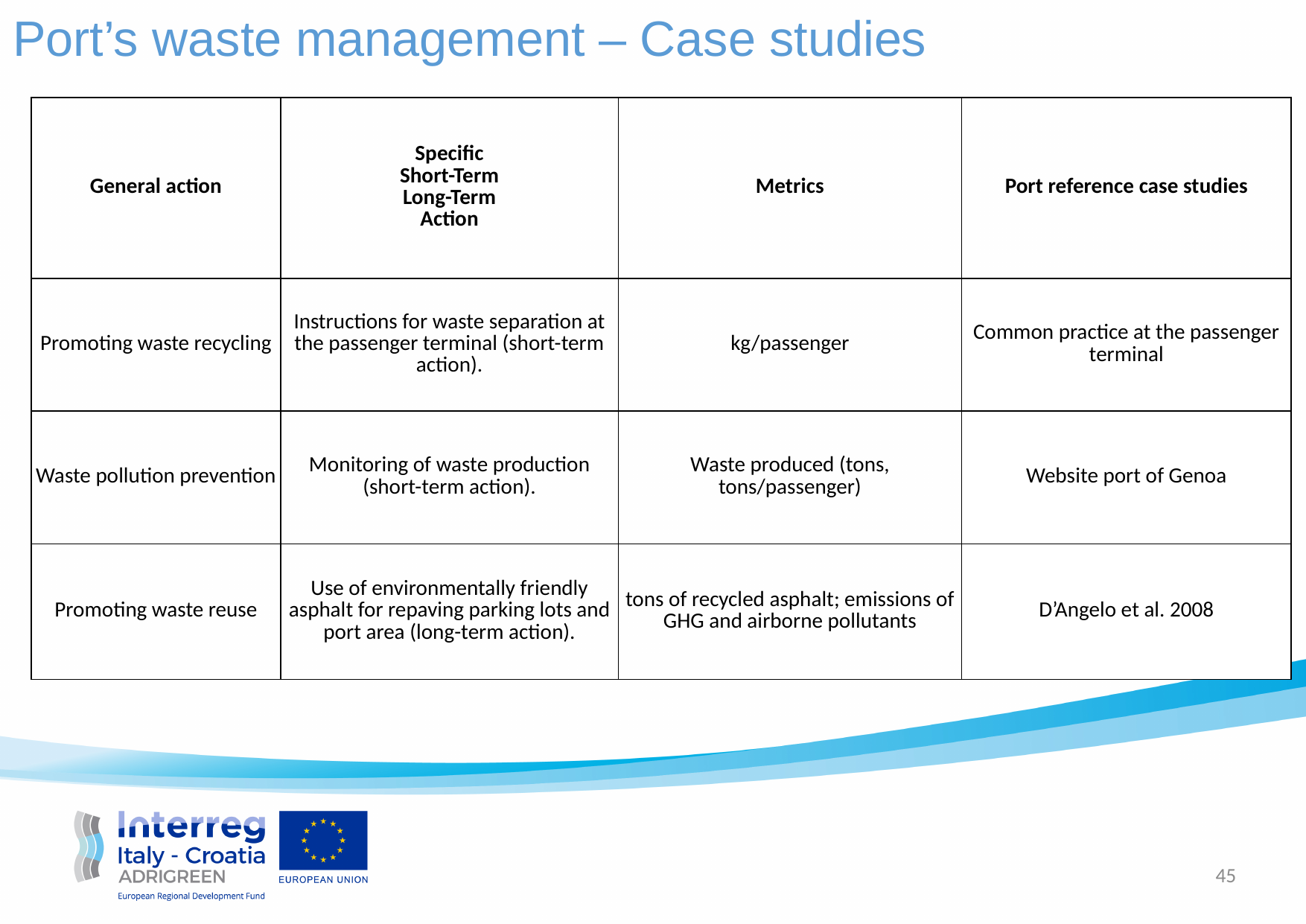

Port’s waste management – Case studies
| General action | Specific Short-Term Long-Term Action | Metrics | Port reference case studies |
| --- | --- | --- | --- |
| Promoting waste recycling | Instructions for waste separation at the passenger terminal (short-term action). | kg/passenger | Common practice at the passenger terminal |
| Waste pollution prevention | Monitoring of waste production (short-term action). | Waste produced (tons, tons/passenger) | Website port of Genoa |
| Promoting waste reuse | Use of environmentally friendly asphalt for repaving parking lots and port area (long-term action). | tons of recycled asphalt; emissions of GHG and airborne pollutants | D’Angelo et al. 2008 |
45